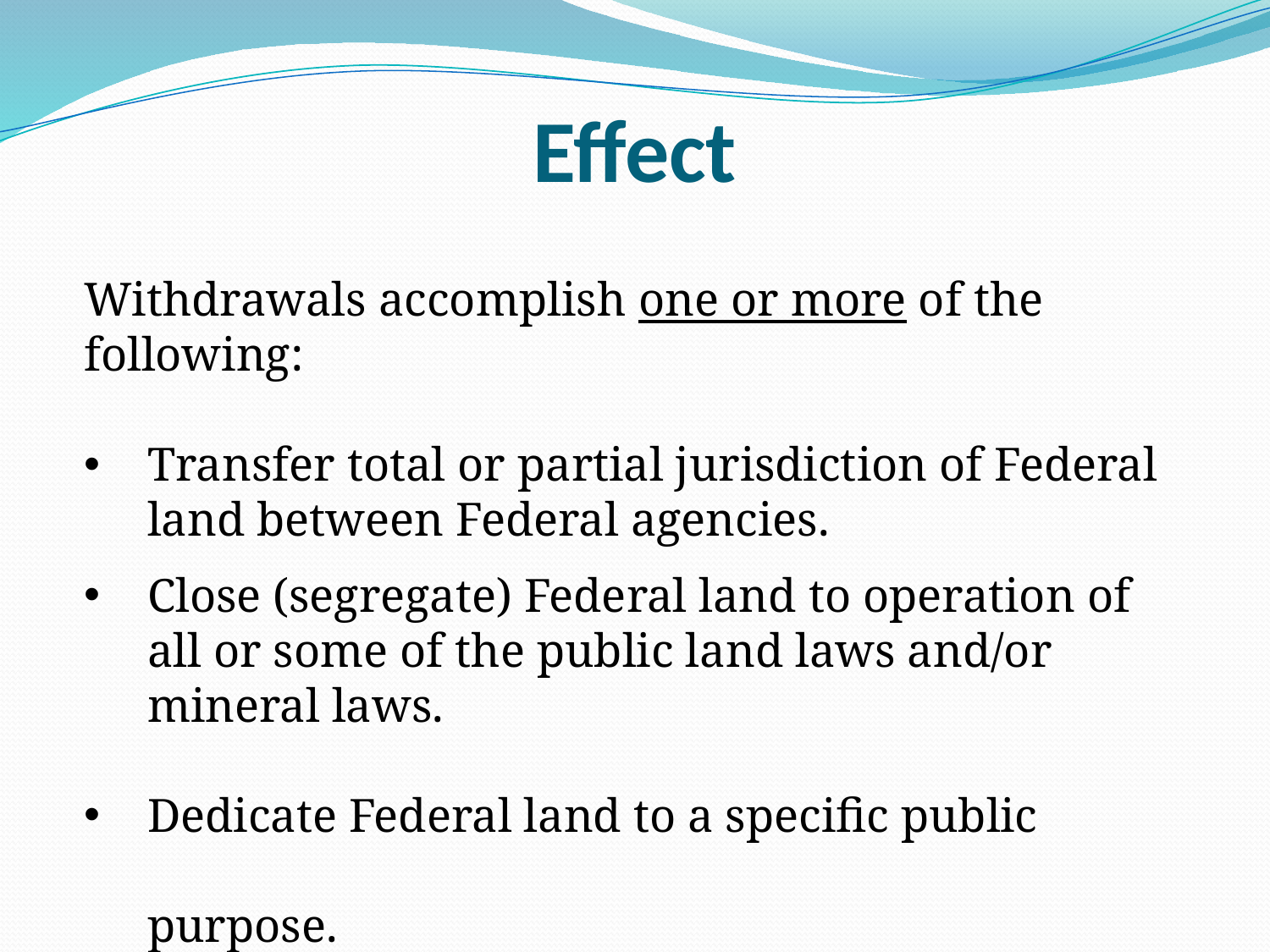

# Effect
Withdrawals accomplish one or more of the following:

Transfer total or partial jurisdiction of Federal land between Federal agencies.
Close (segregate) Federal land to operation of all or some of the public land laws and/or mineral laws.
Dedicate Federal land to a specific public purpose.